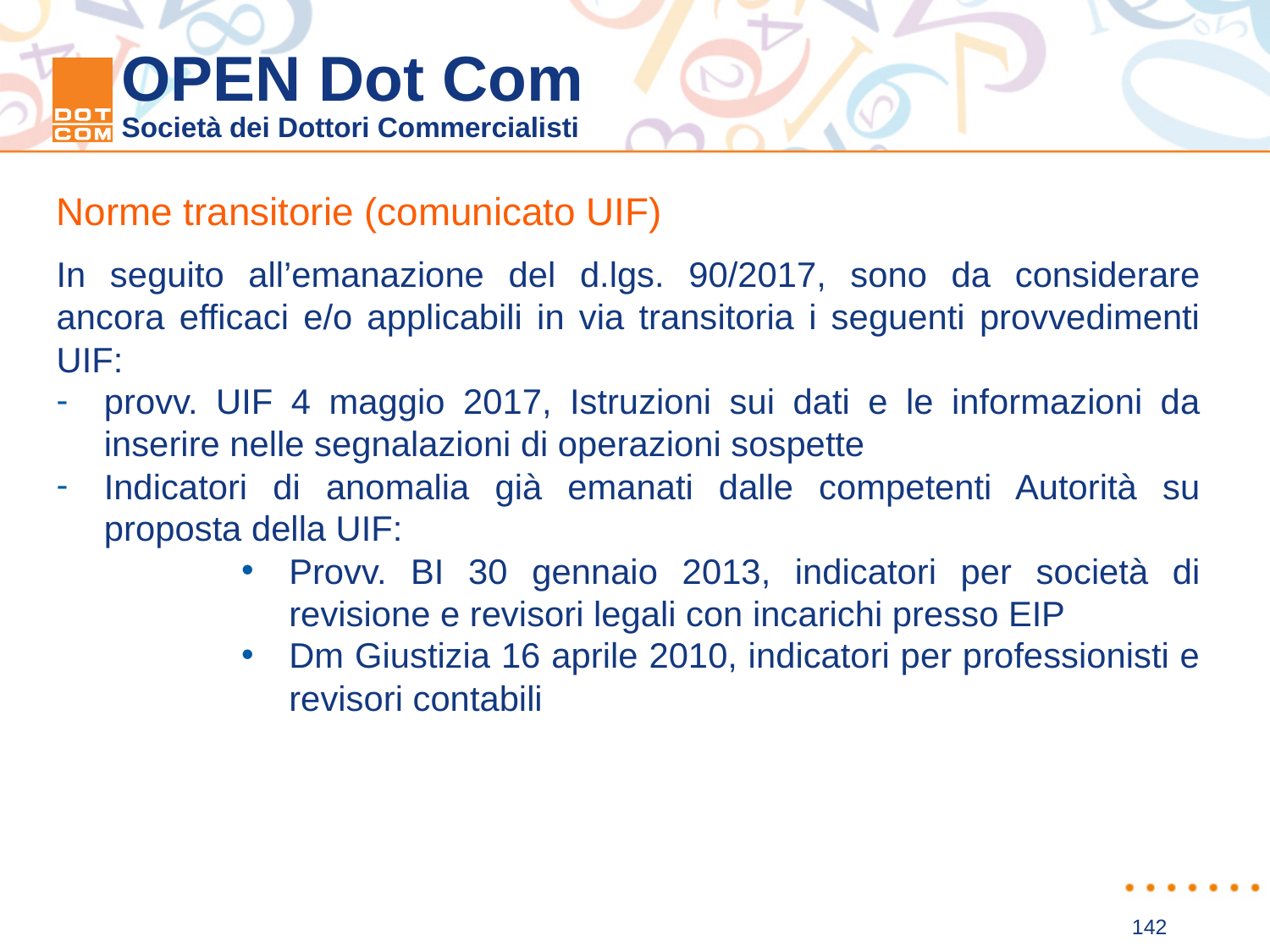

Norme transitorie (comunicato UIF)
In seguito all’emanazione del d.lgs. 90/2017, sono da considerare ancora efficaci e/o applicabili in via transitoria i seguenti provvedimenti UIF:
provv. UIF 4 maggio 2017, Istruzioni sui dati e le informazioni da inserire nelle segnalazioni di operazioni sospette
Indicatori di anomalia già emanati dalle competenti Autorità su proposta della UIF:
Provv. BI 30 gennaio 2013, indicatori per società di revisione e revisori legali con incarichi presso EIP
Dm Giustizia 16 aprile 2010, indicatori per professionisti e revisori contabili